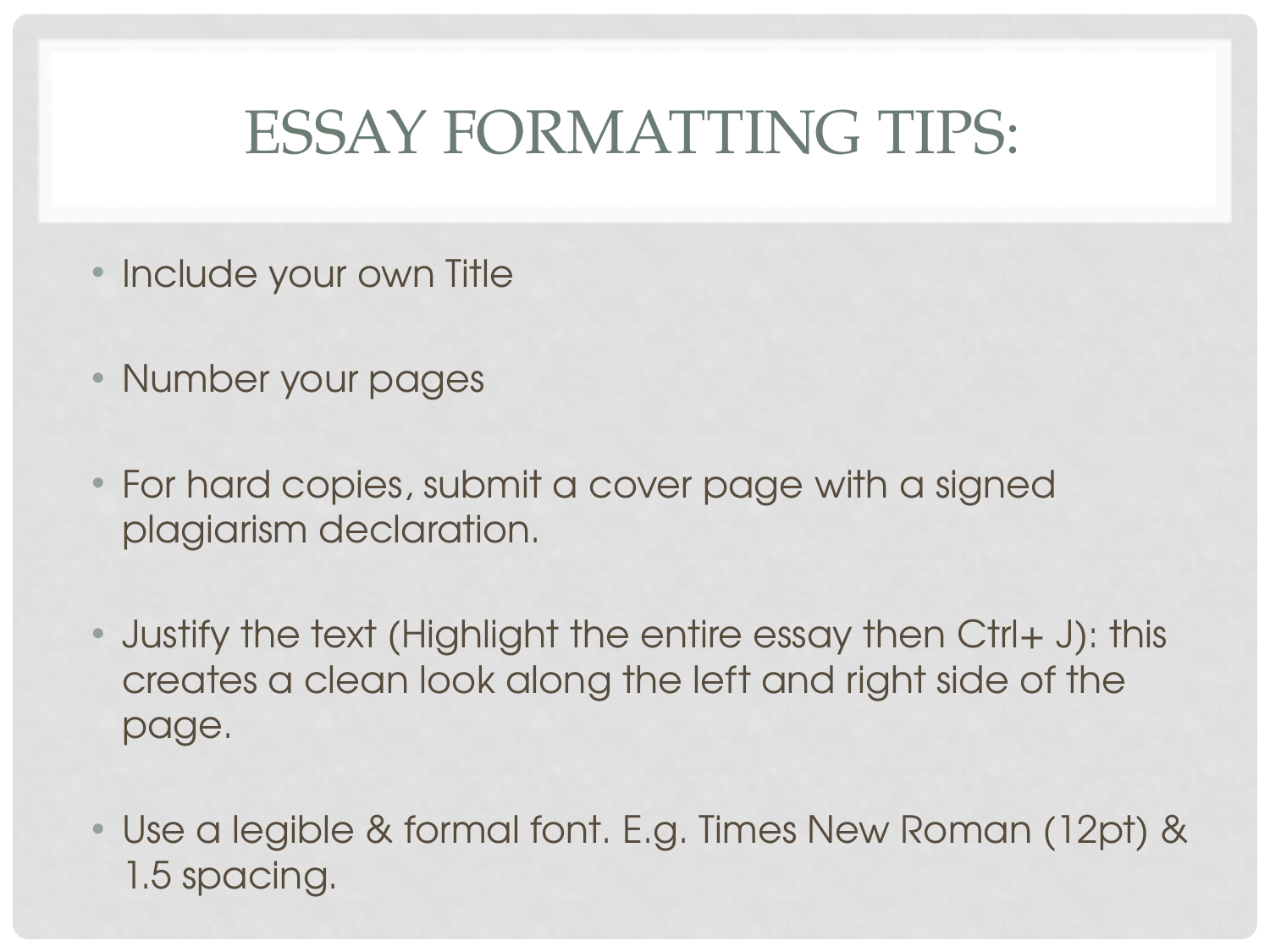

# Essay formatting tips:
Include your own Title

Number your pages

For hard copies, submit a cover page with a signed plagiarism declaration.

Justify the text (Highlight the entire essay then Ctrl+ J): this creates a clean look along the left and right side of the page.

Use a legible & formal font. E.g. Times New Roman (12pt) & 1.5 spacing.